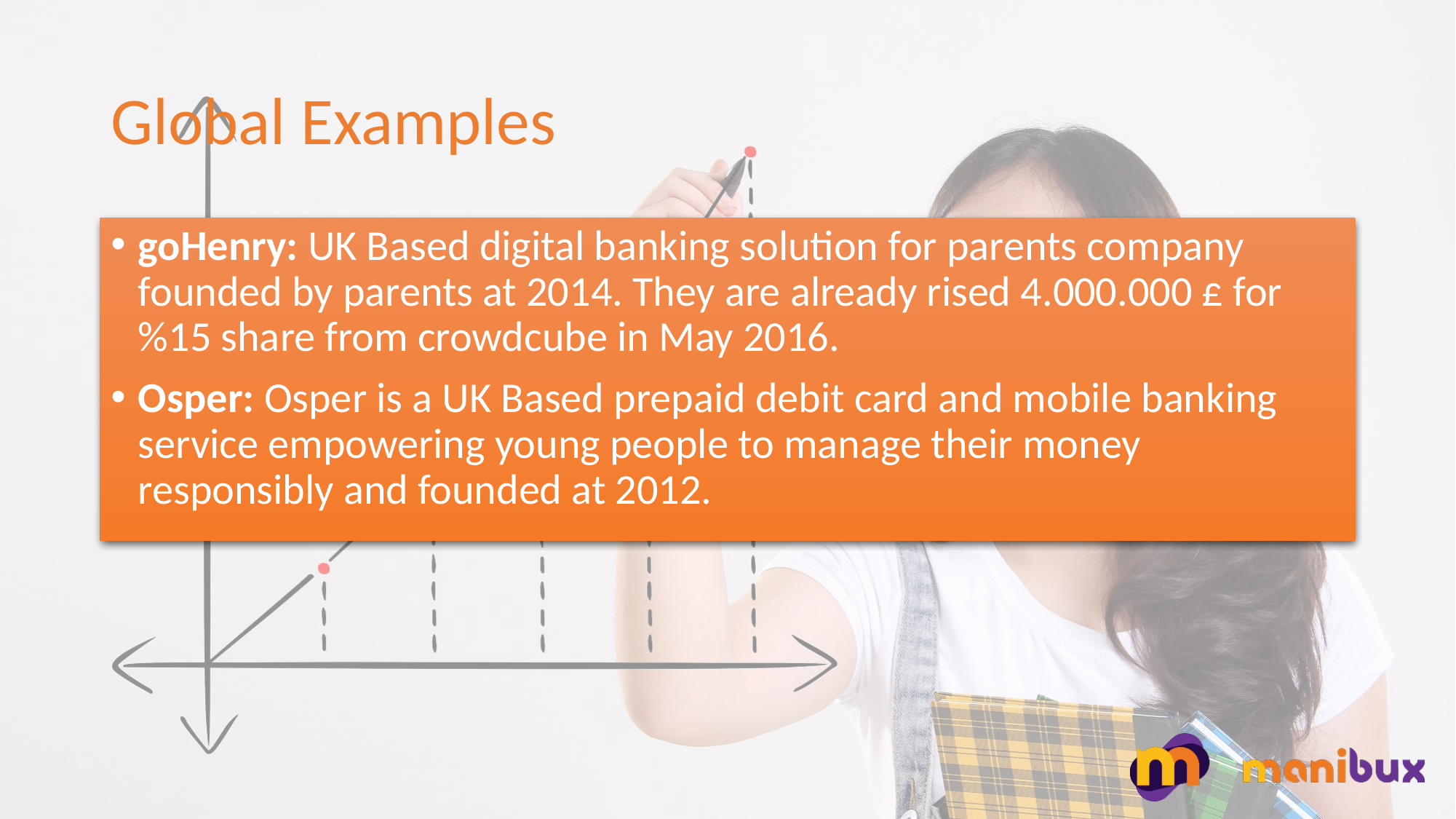

# Global Examples
goHenry: UK Based digital banking solution for parents company founded by parents at 2014. They are already rised 4.000.000 £ for %15 share from crowdcube in May 2016.
Osper: Osper is a UK Based prepaid debit card and mobile banking service empowering young people to manage their money responsibly and founded at 2012.